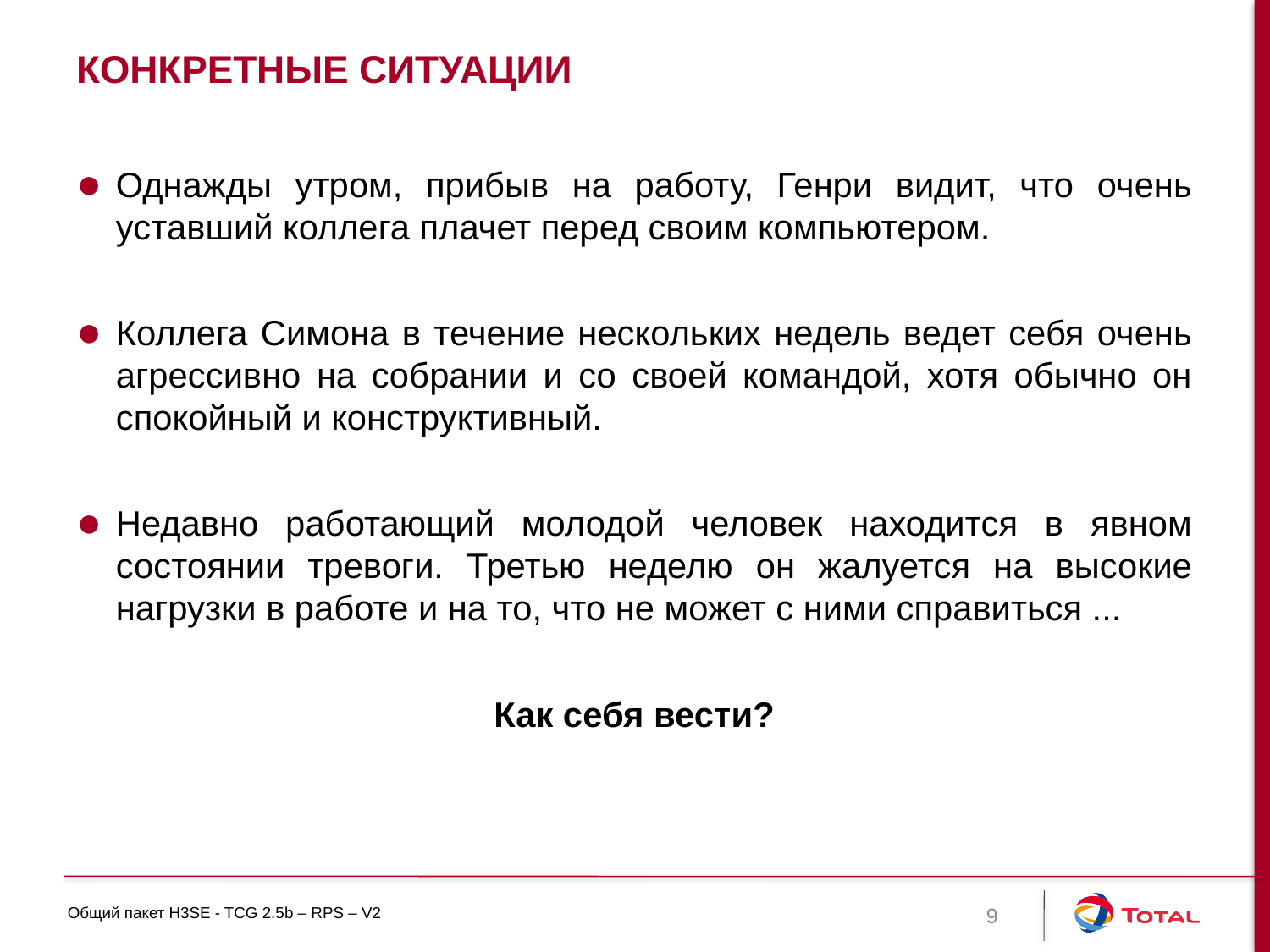

# Конкретные ситуации
Однажды утром, прибыв на работу, Генри видит, что очень уставший коллега плачет перед своим компьютером.

Коллега Симона в течение нескольких недель ведет себя очень агрессивно на собрании и со своей командой, хотя обычно он спокойный и конструктивный.

Недавно работающий молодой человек находится в явном состоянии тревоги. Третью неделю он жалуется на высокие нагрузки в работе и на то, что не может с ними справиться ...

Как себя вести?
9
Общий пакет H3SE - TCG 2.5b – RPS – V2